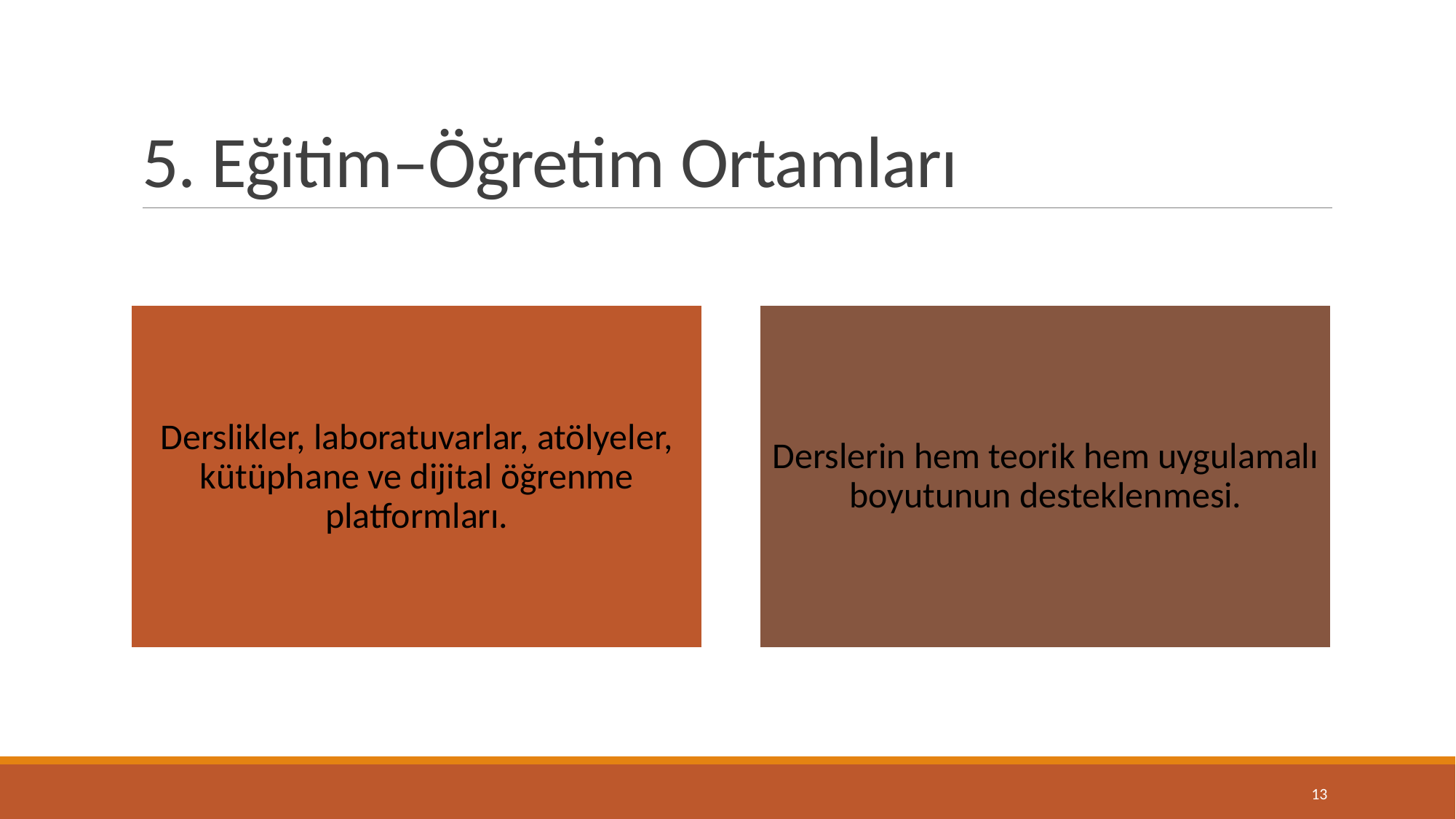

# 5. Eğitim–Öğretim Ortamları
Derslikler, laboratuvarlar, atölyeler, kütüphane ve dijital öğrenme platformları.
Derslerin hem teorik hem uygulamalı boyutunun desteklenmesi.
13